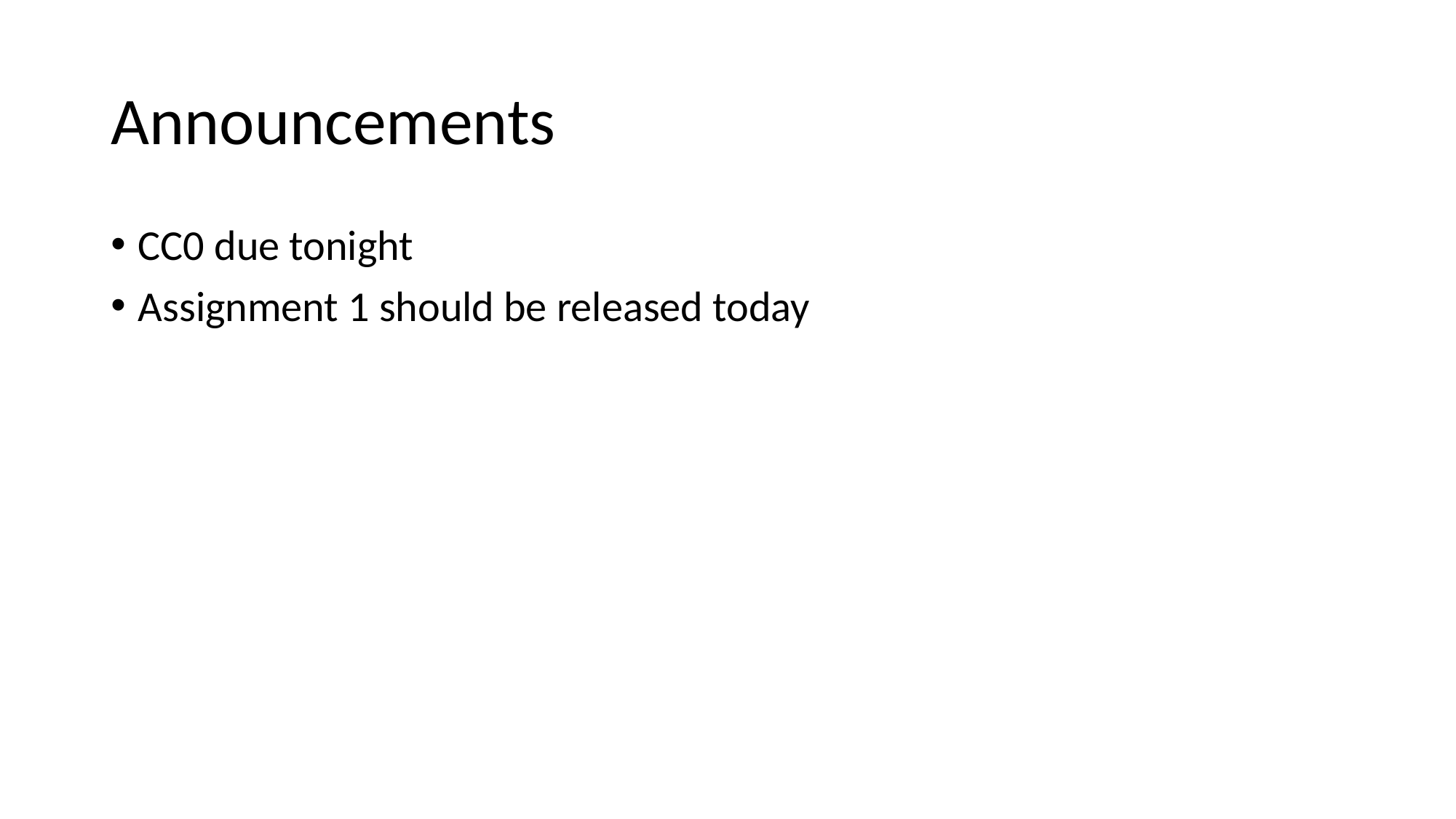

# Announcements
CC0 due tonight
Assignment 1 should be released today